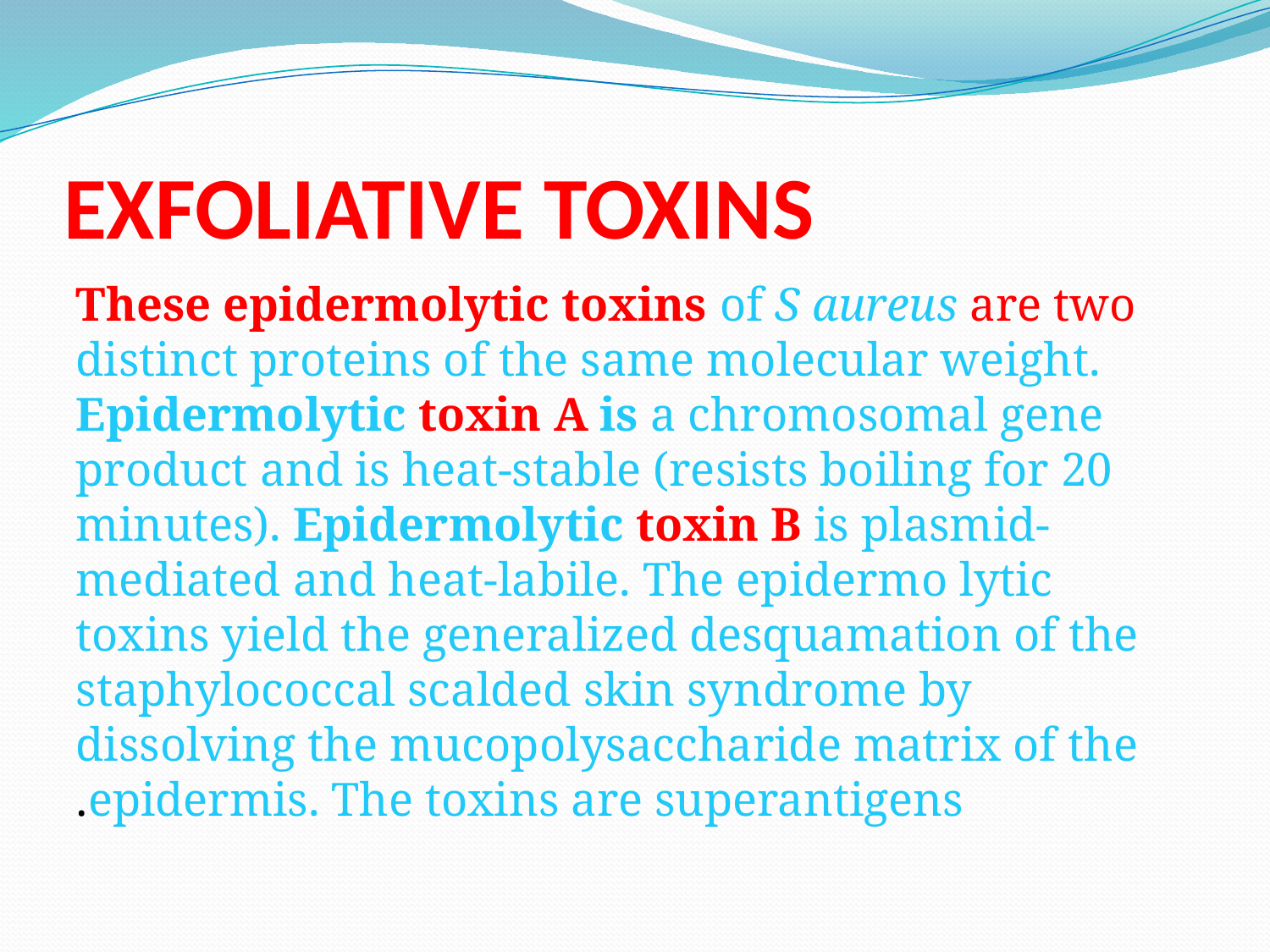

# EXFOLIATIVE TOXINS
These epidermolytic toxins of S aureus are two distinct proteins of the same molecular weight. Epidermolytic toxin A is a chromosomal gene product and is heat-stable (resists boiling for 20 minutes). Epidermolytic toxin B is plasmid-mediated and heat-labile. The epidermo lytic toxins yield the generalized desquamation of the staphylococcal scalded skin syndrome by dissolving the mucopolysaccharide matrix of the epidermis. The toxins are superantigens.